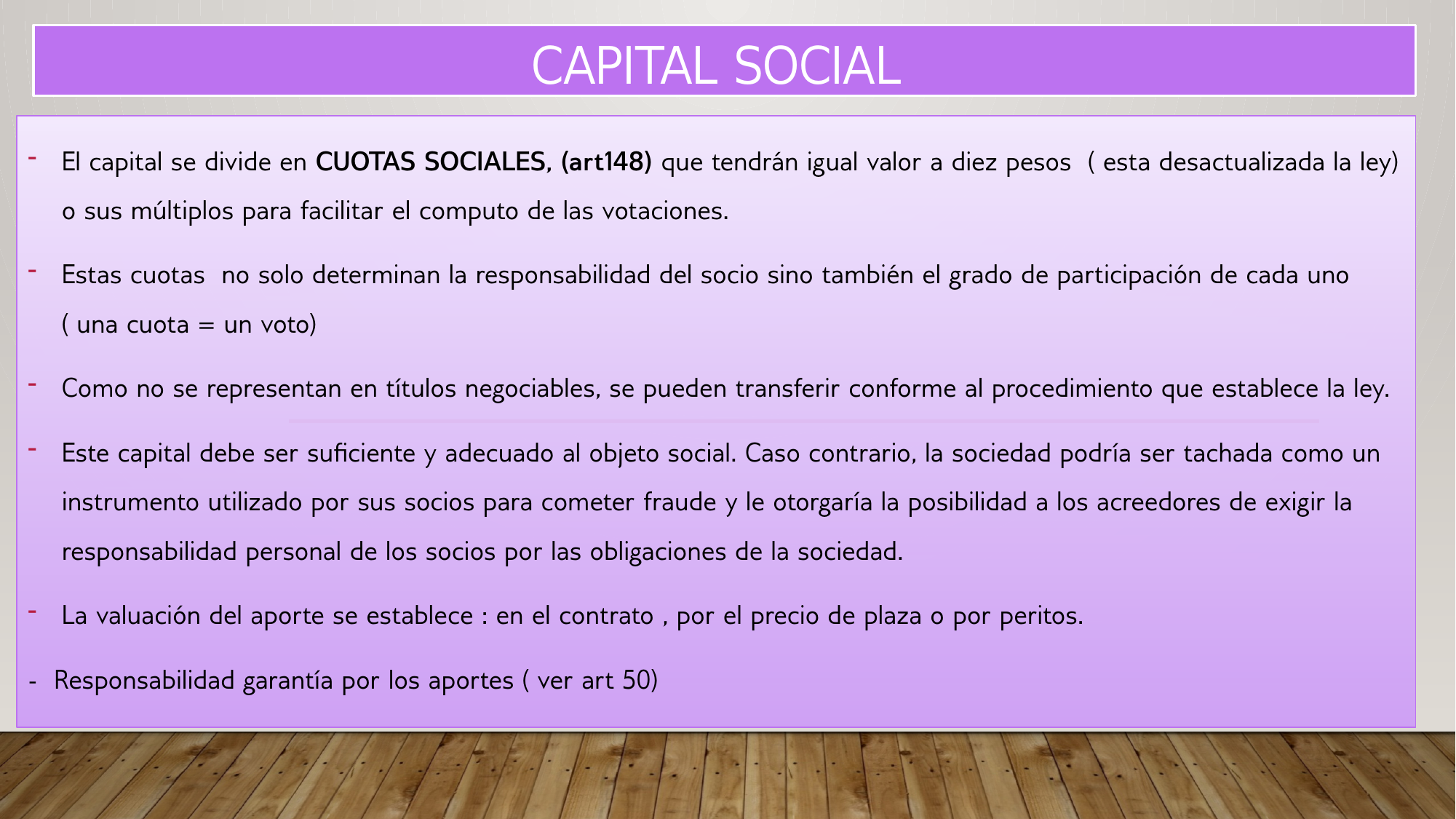

# Capital social
El capital se divide en CUOTAS SOCIALES, (art148) que tendrán igual valor a diez pesos  ( esta desactualizada la ley) o sus múltiplos para facilitar el computo de las votaciones.
Estas cuotas  no solo determinan la responsabilidad del socio sino también el grado de participación de cada uno ( una cuota = un voto)
Como no se representan en títulos negociables, se pueden transferir conforme al procedimiento que establece la ley.
Este capital debe ser suficiente y adecuado al objeto social. Caso contrario, la sociedad podría ser tachada como un instrumento utilizado por sus socios para cometer fraude y le otorgaría la posibilidad a los acreedores de exigir la responsabilidad personal de los socios por las obligaciones de la sociedad.
La valuación del aporte se establece : en el contrato , por el precio de plaza o por peritos.
-  Responsabilidad garantía por los aportes ( ver art 50)